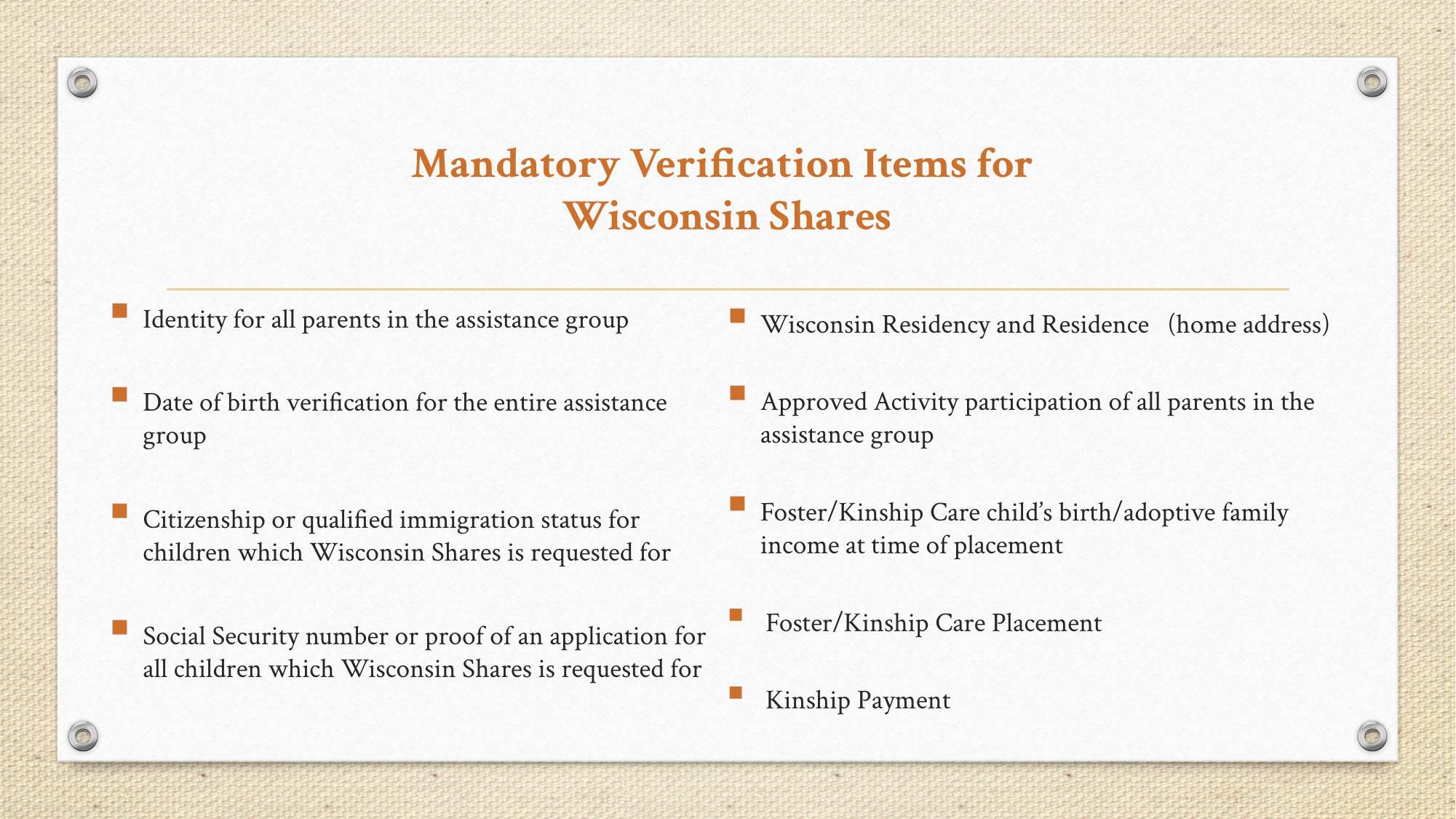

# Mandatory Verification Items for Wisconsin Shares
Identity for all parents in the assistance group

Date of birth verification for the entire assistance group

Citizenship or qualified immigration status for children which Wisconsin Shares is requested for

Social Security number or proof of an application for all children which Wisconsin Shares is requested for

Wisconsin Residency and Residence   (home address)

Approved Activity participation of all parents in the assistance group

Foster/Kinship Care child’s birth/adoptive family income at time of placement

 Foster/Kinship Care Placement

 Kinship Payment